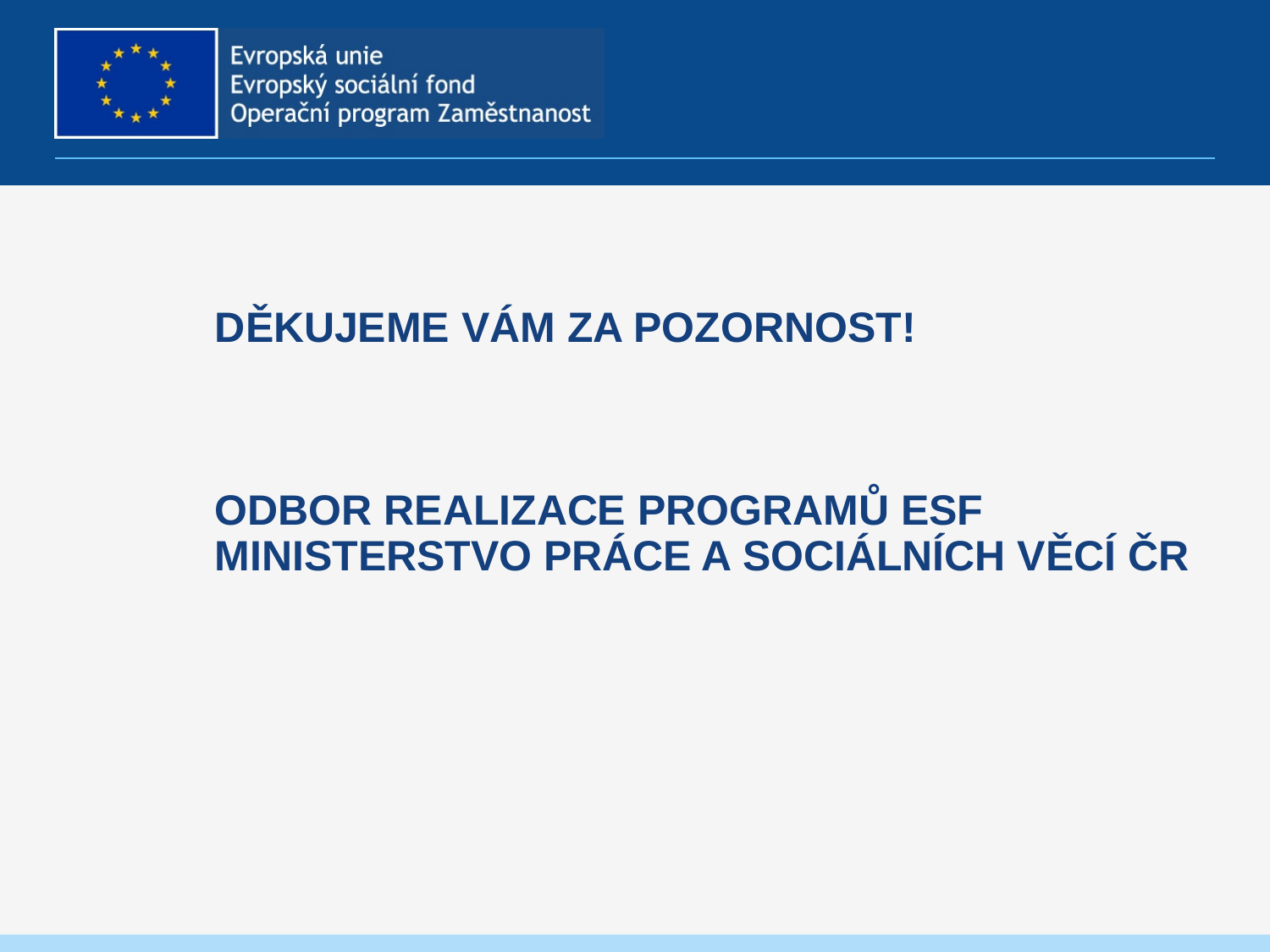

# Děkujeme Vám za pozornost! Odbor realizace programů ESF Ministerstvo práce a sociálních věcí ČR